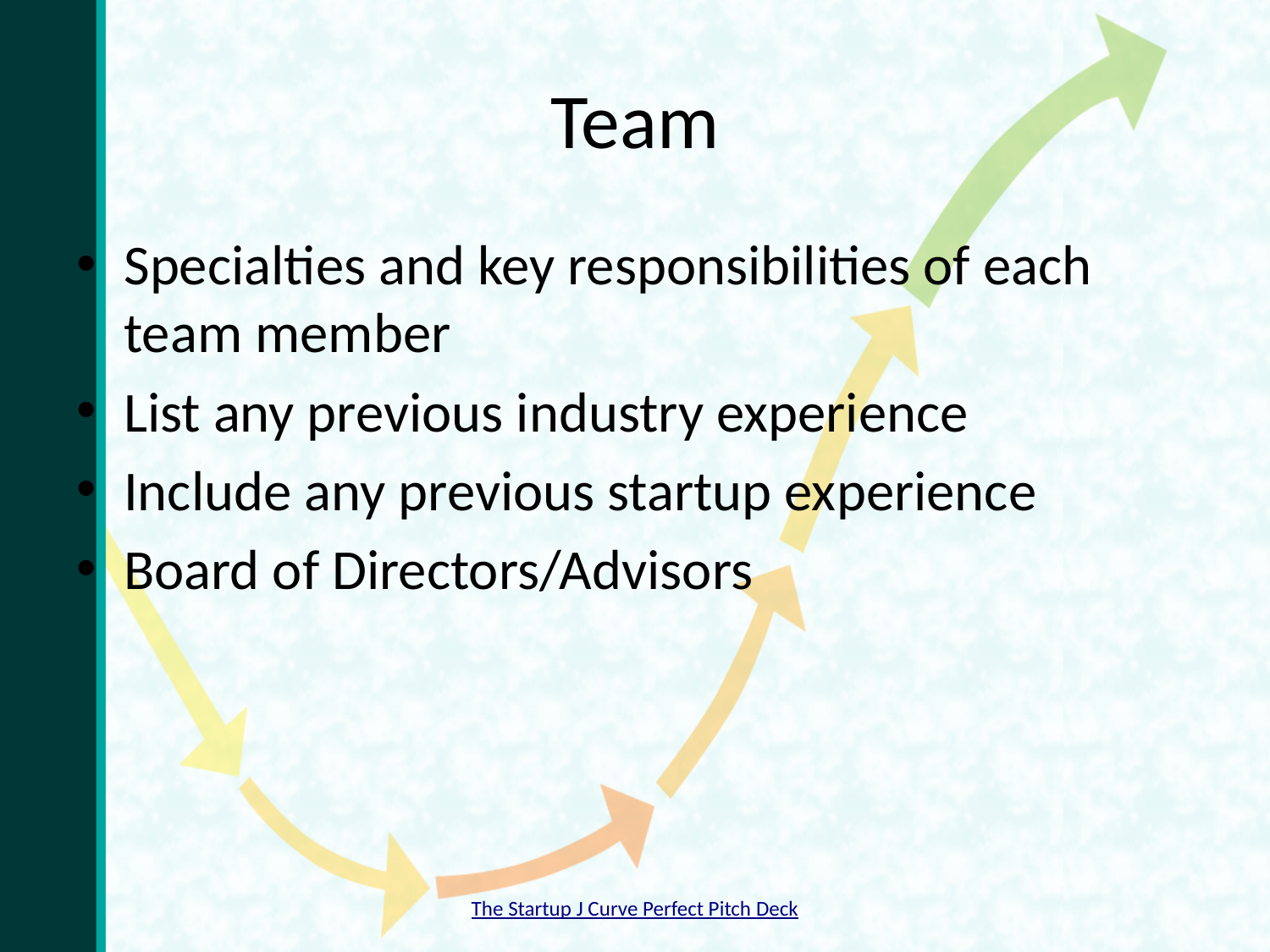

# Team
Specialties and key responsibilities of each team member
List any previous industry experience
Include any previous startup experience
Board of Directors/Advisors